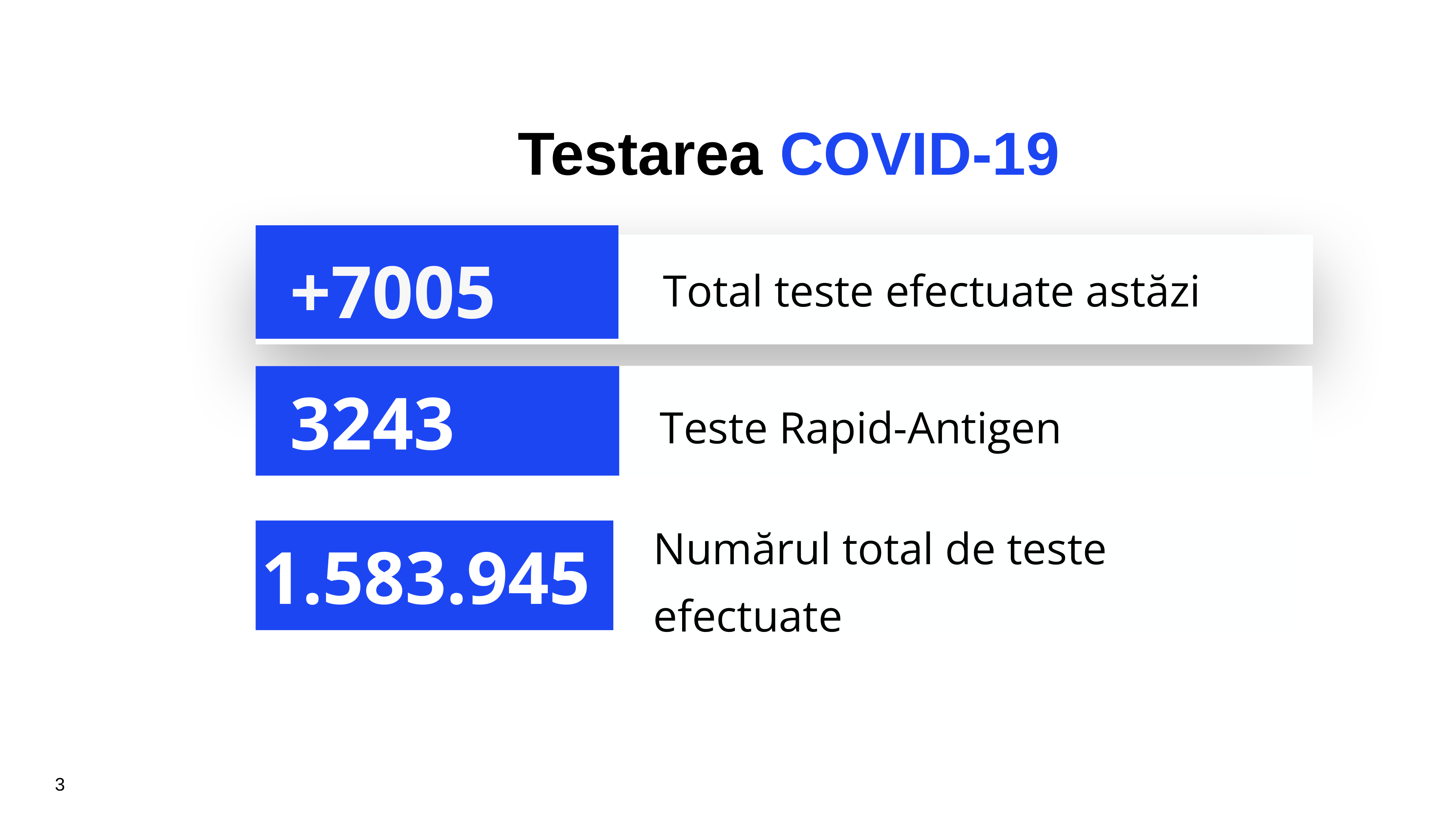

# Testarea COVID-19

+7005

Total teste efectuate astăzi

Teste Rapid-Antigen

3243

Numărul total de teste efectuate

1.583.945
3